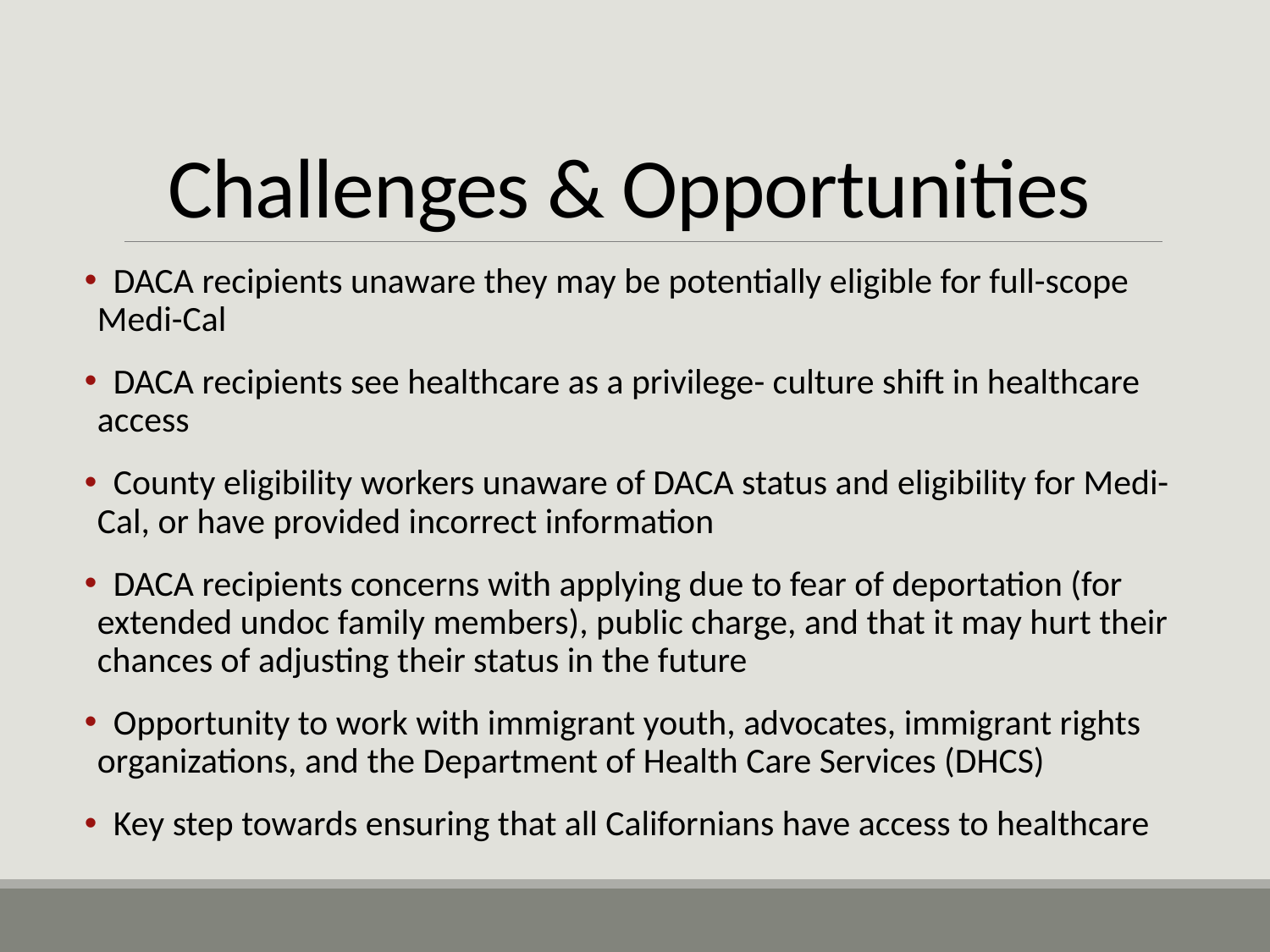

# Challenges & Opportunities
  DACA recipients unaware they may be potentially eligible for full-scope Medi-Cal
  DACA recipients see healthcare as a privilege- culture shift in healthcare access
  County eligibility workers unaware of DACA status and eligibility for Medi-Cal, or have provided incorrect information
  DACA recipients concerns with applying due to fear of deportation (for extended undoc family members), public charge, and that it may hurt their chances of adjusting their status in the future
  Opportunity to work with immigrant youth, advocates, immigrant rights organizations, and the Department of Health Care Services (DHCS)
  Key step towards ensuring that all Californians have access to healthcare